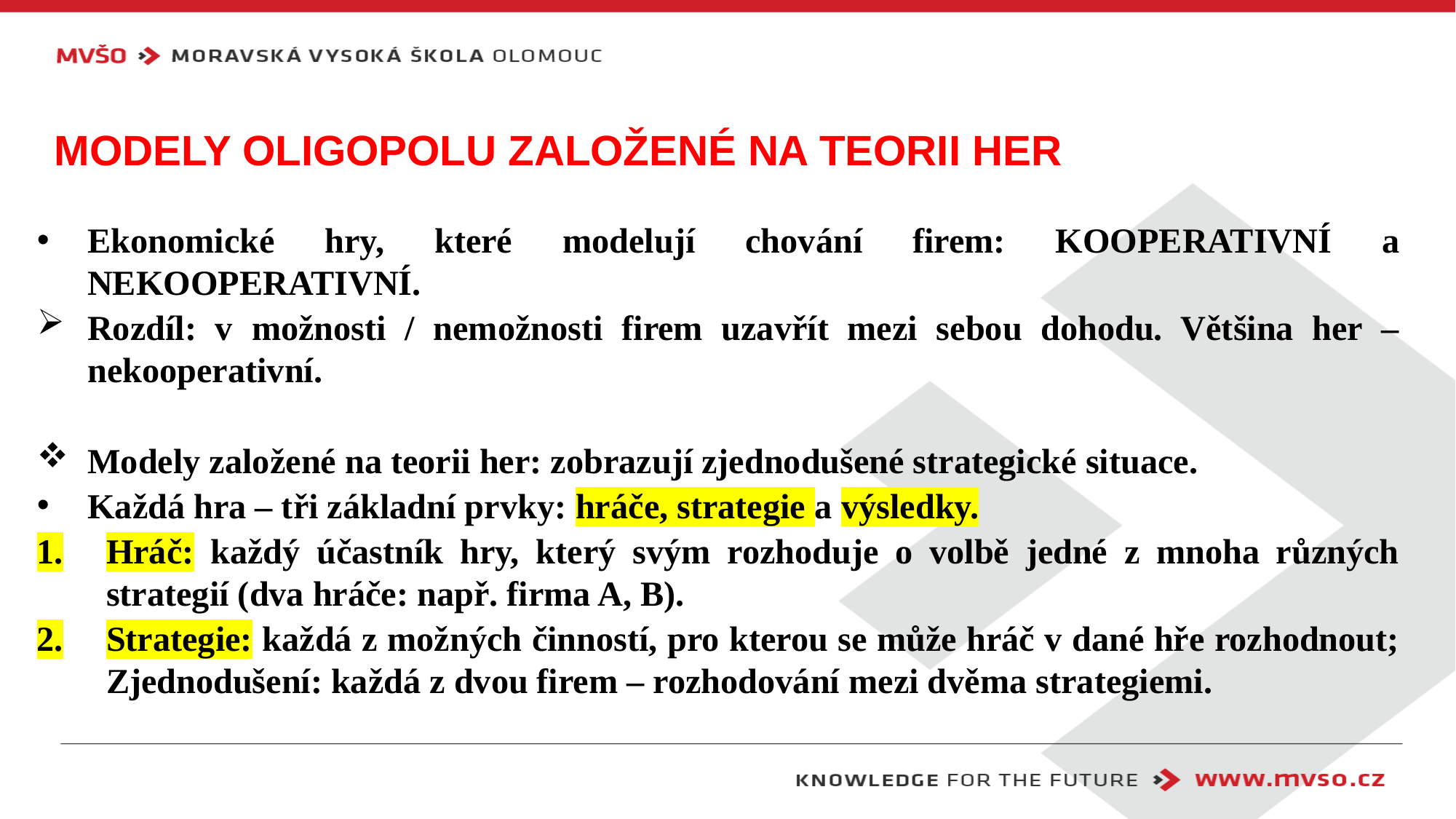

# Modely oligopolu založené na teorii her
Ekonomické hry, které modelují chování firem: KOOPERATIVNÍ a NEKOOPERATIVNÍ.
Rozdíl: v možnosti / nemožnosti firem uzavřít mezi sebou dohodu. Většina her – nekooperativní.

Modely založené na teorii her: zobrazují zjednodušené strategické situace.
Každá hra – tři základní prvky: hráče, strategie a výsledky.
Hráč: každý účastník hry, který svým rozhoduje o volbě jedné z mnoha různých strategií (dva hráče: např. firma A, B).
Strategie: každá z možných činností, pro kterou se může hráč v dané hře rozhodnout; Zjednodušení: každá z dvou firem – rozhodování mezi dvěma strategiemi.